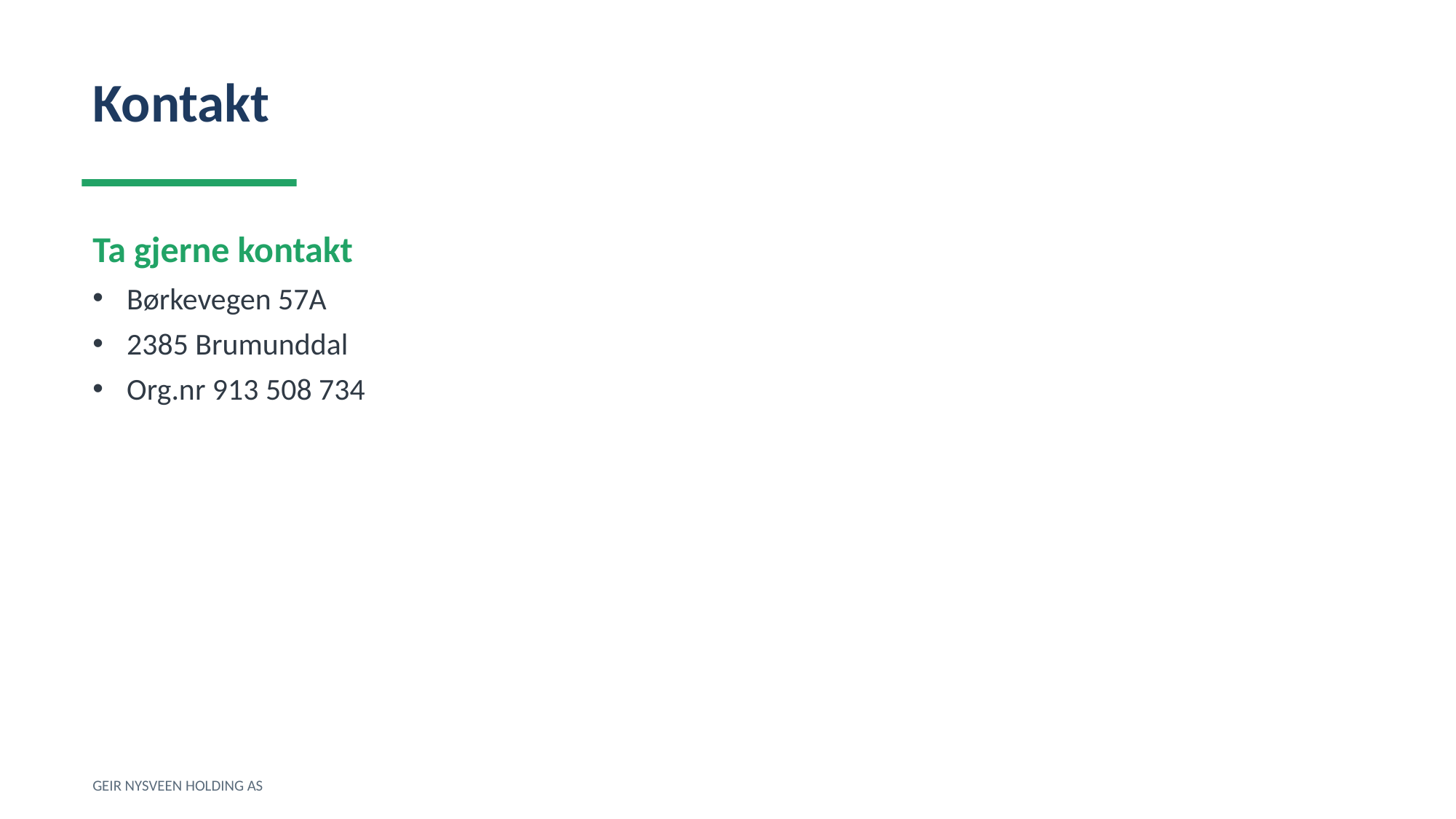

Kontakt

Ta gjerne kontakt
Børkevegen 57A
2385 Brumunddal
Org.nr 913 508 734
GEIR NYSVEEN HOLDING AS